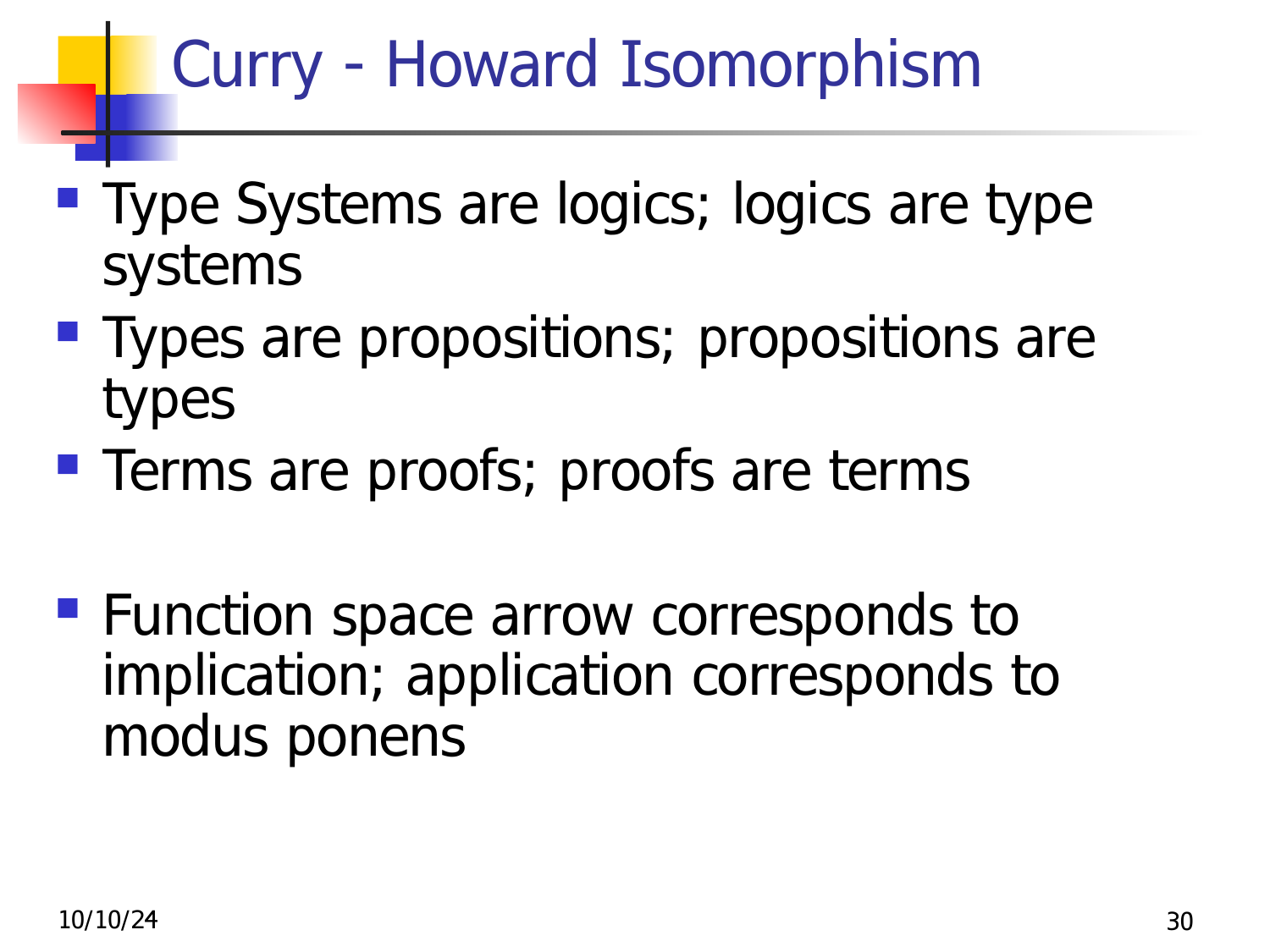

# Curry - Howard Isomorphism
Type Systems are logics; logics are type systems
Types are propositions; propositions are types
Terms are proofs; proofs are terms

Function space arrow corresponds to implication; application corresponds to modus ponens
10/10/24
30